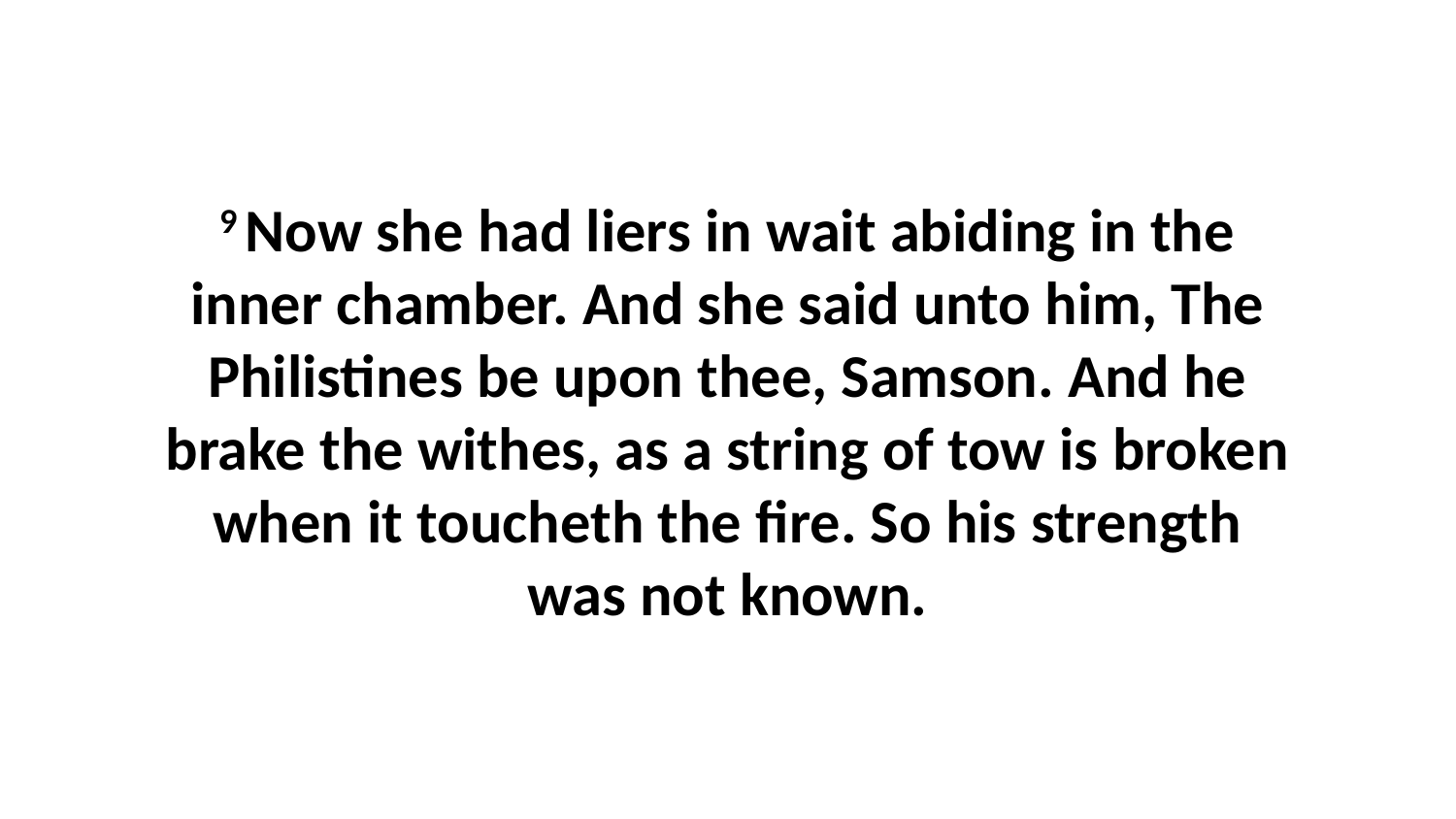

9 Now she had liers in wait abiding in the inner chamber. And she said unto him, The Philistines be upon thee, Samson. And he brake the withes, as a string of tow is broken when it toucheth the fire. So his strength was not known.